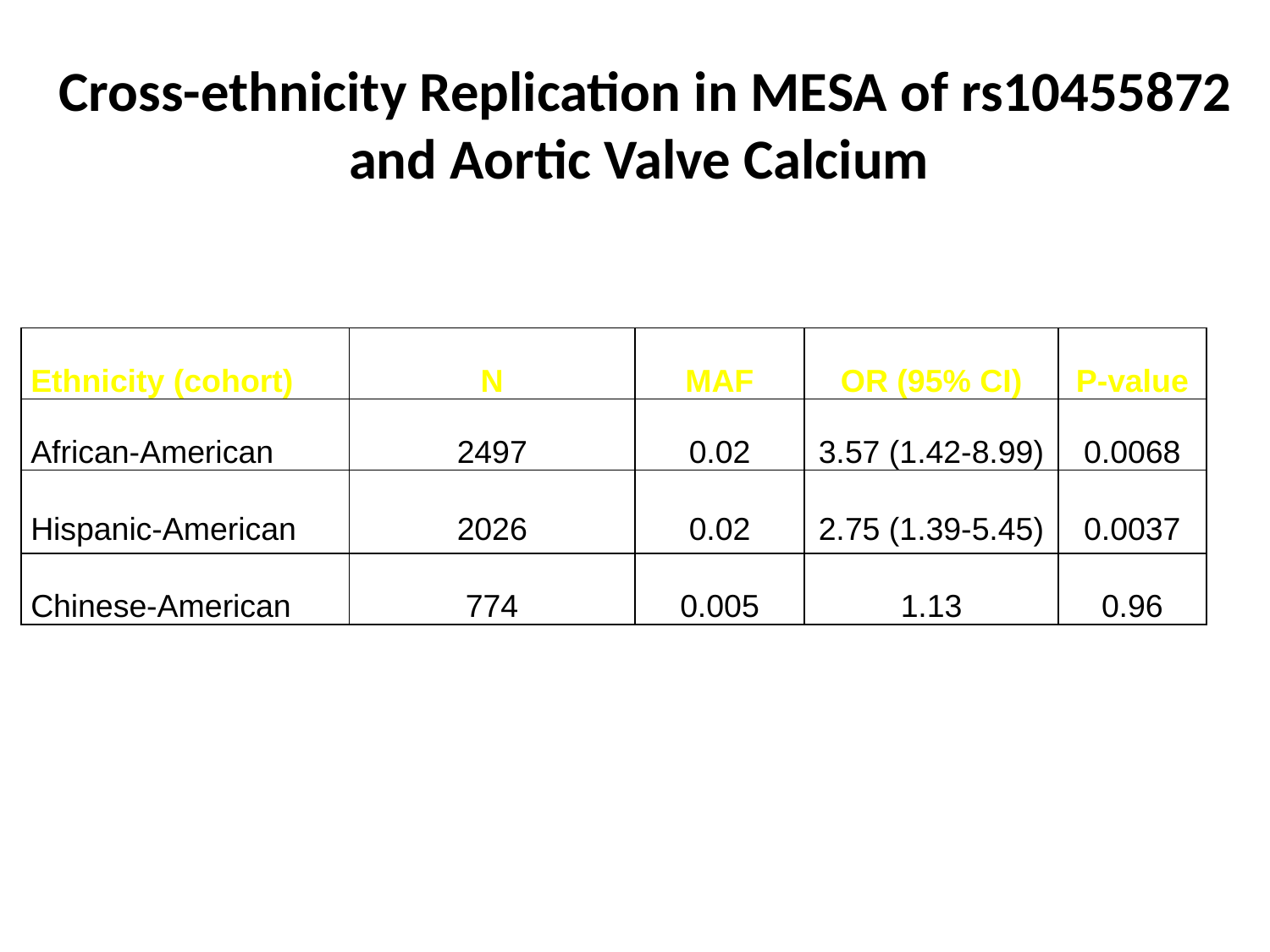

# Cross-ethnicity Replication in MESA of rs10455872 and Aortic Valve Calcium
| Ethnicity (cohort) | N | MAF | OR (95% CI) | P-value |
| --- | --- | --- | --- | --- |
| African-American | 2497 | 0.02 | 3.57 (1.42-8.99) | 0.0068 |
| Hispanic-American | 2026 | 0.02 | 2.75 (1.39-5.45) | 0.0037 |
| Chinese-American | 774 | 0.005 | 1.13 | 0.96 |
0.005*774=4